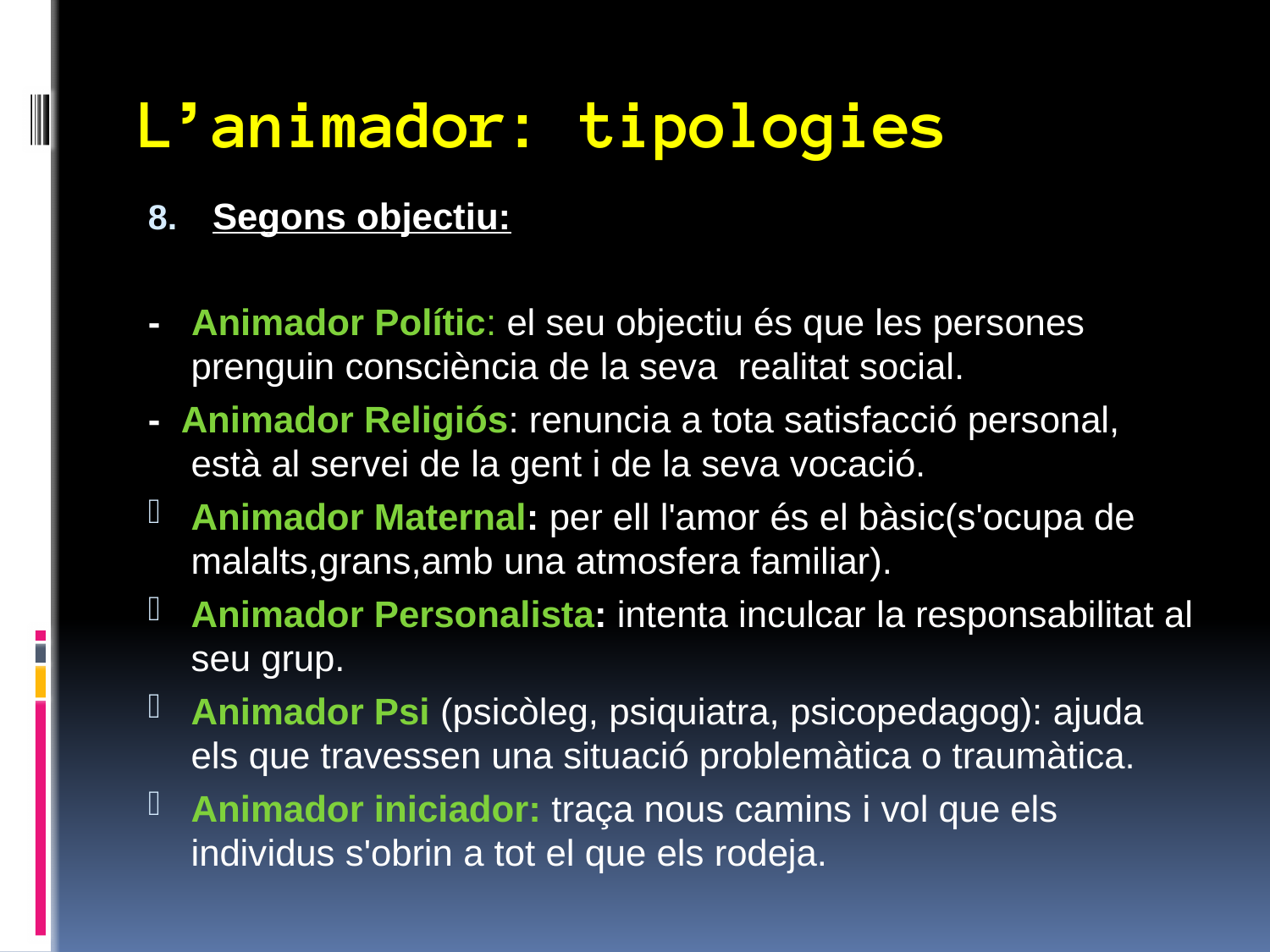

# L’animador: tipologies
Segons objectiu:

-   Animador Polític: el seu objectiu és que les persones prenguin consciència de la seva  realitat social.
-  Animador Religiós: renuncia a tota satisfacció personal, està al servei de la gent i de la seva vocació.
Animador Maternal: per ell l'amor és el bàsic(s'ocupa de malalts,grans,amb una atmosfera familiar).
Animador Personalista: intenta inculcar la responsabilitat al seu grup.
Animador Psi (psicòleg, psiquiatra, psicopedagog): ajuda els que travessen una situació problemàtica o traumàtica.
Animador iniciador: traça nous camins i vol que els individus s'obrin a tot el que els rodeja.